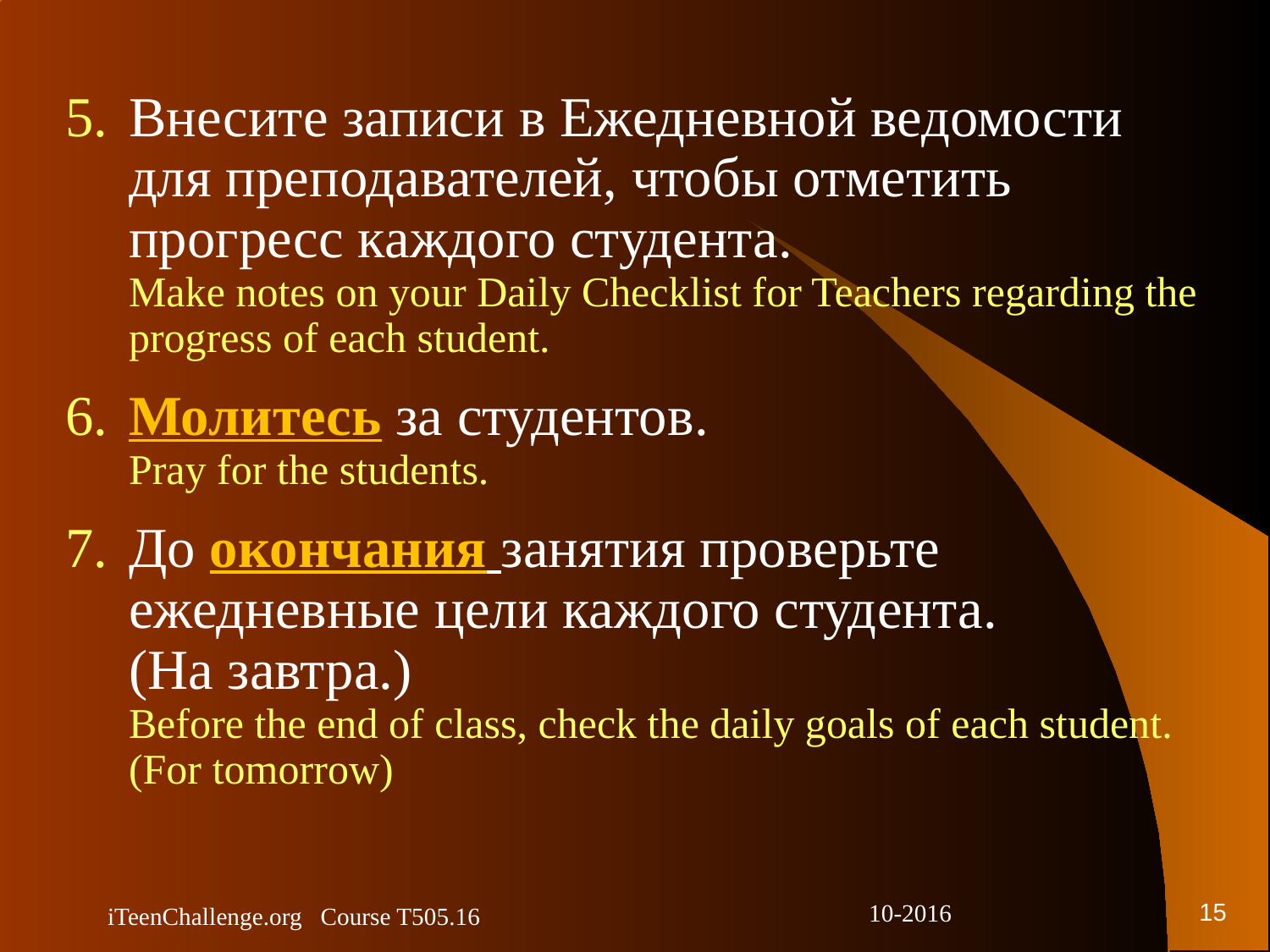

5. 	Внесите записи в Ежедневной ведомости для преподавателей, чтобы отметить прогресс каждого студента.
Make notes on your Daily Checklist for Teachers regarding the progress of each student.
6. 	Молитесь за студентов.
Pray for the students.
7. 	До окончания занятия проверьте ежедневные цели каждого студента.
(На завтра.)
Before the end of class, check the daily goals of each student. (For tomorrow)
15
iTeenChallenge.org   Course T505.16
10-2016